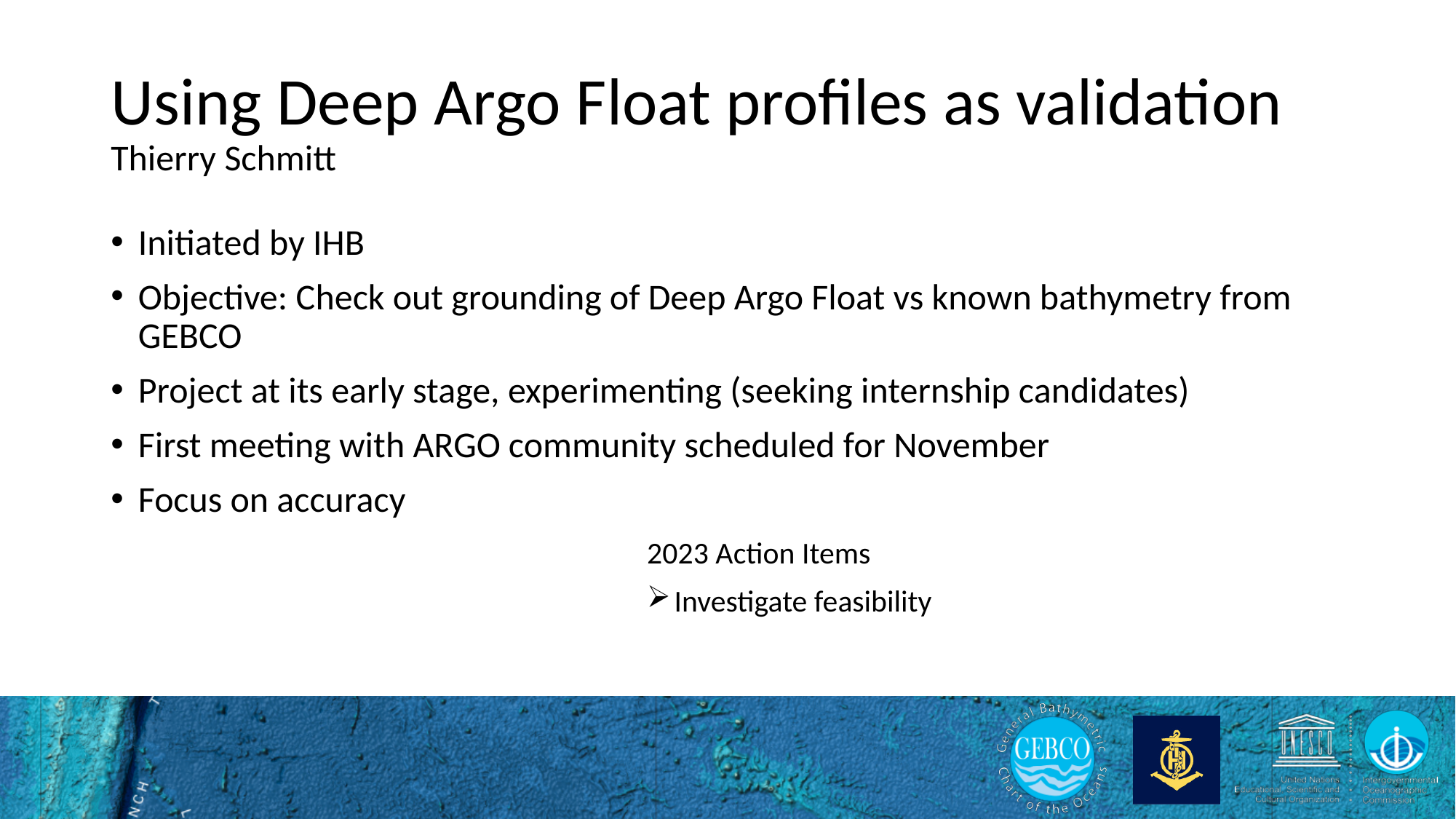

# Using Deep Argo Float profiles as validation Thierry Schmitt
Initiated by IHB
Objective: Check out grounding of Deep Argo Float vs known bathymetry from GEBCO
Project at its early stage, experimenting (seeking internship candidates)
First meeting with ARGO community scheduled for November
Focus on accuracy
2023 Action Items
Investigate feasibility